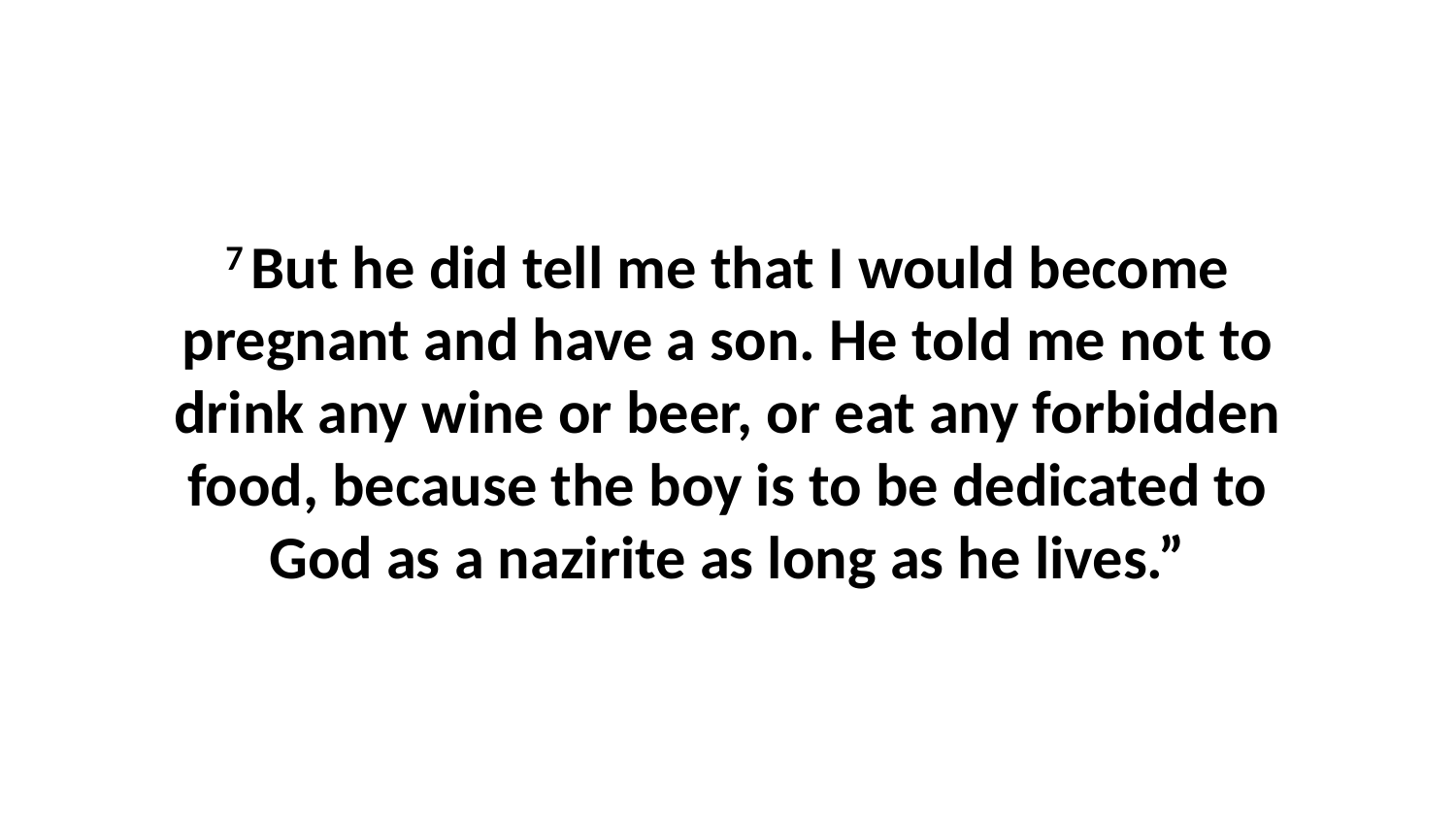

7 But he did tell me that I would become pregnant and have a son. He told me not to drink any wine or beer, or eat any forbidden food, because the boy is to be dedicated to God as a nazirite as long as he lives.”